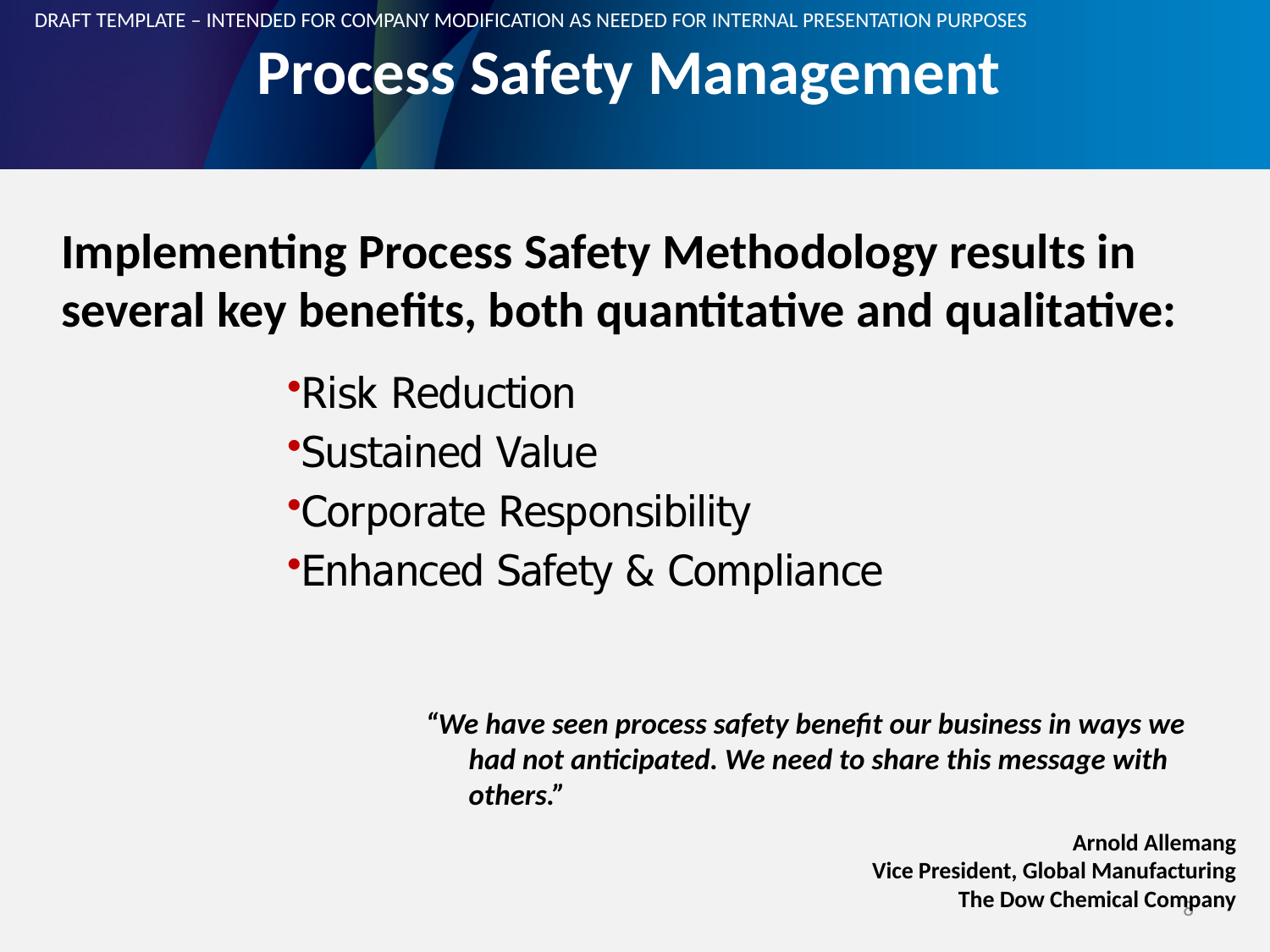

DRAFT TEMPLATE – INTENDED FOR COMPANY MODIFICATION AS NEEDED FOR INTERNAL PRESENTATION PURPOSES
# Process Safety Management
Implementing Process Safety Methodology results in several key benefits, both quantitative and qualitative:
Risk Reduction
Sustained Value
Corporate Responsibility
Enhanced Safety & Compliance
“We have seen process safety benefit our business in ways we had not anticipated. We need to share this message with others.”

Arnold Allemang
Vice President, Global Manufacturing
The Dow Chemical Company
8